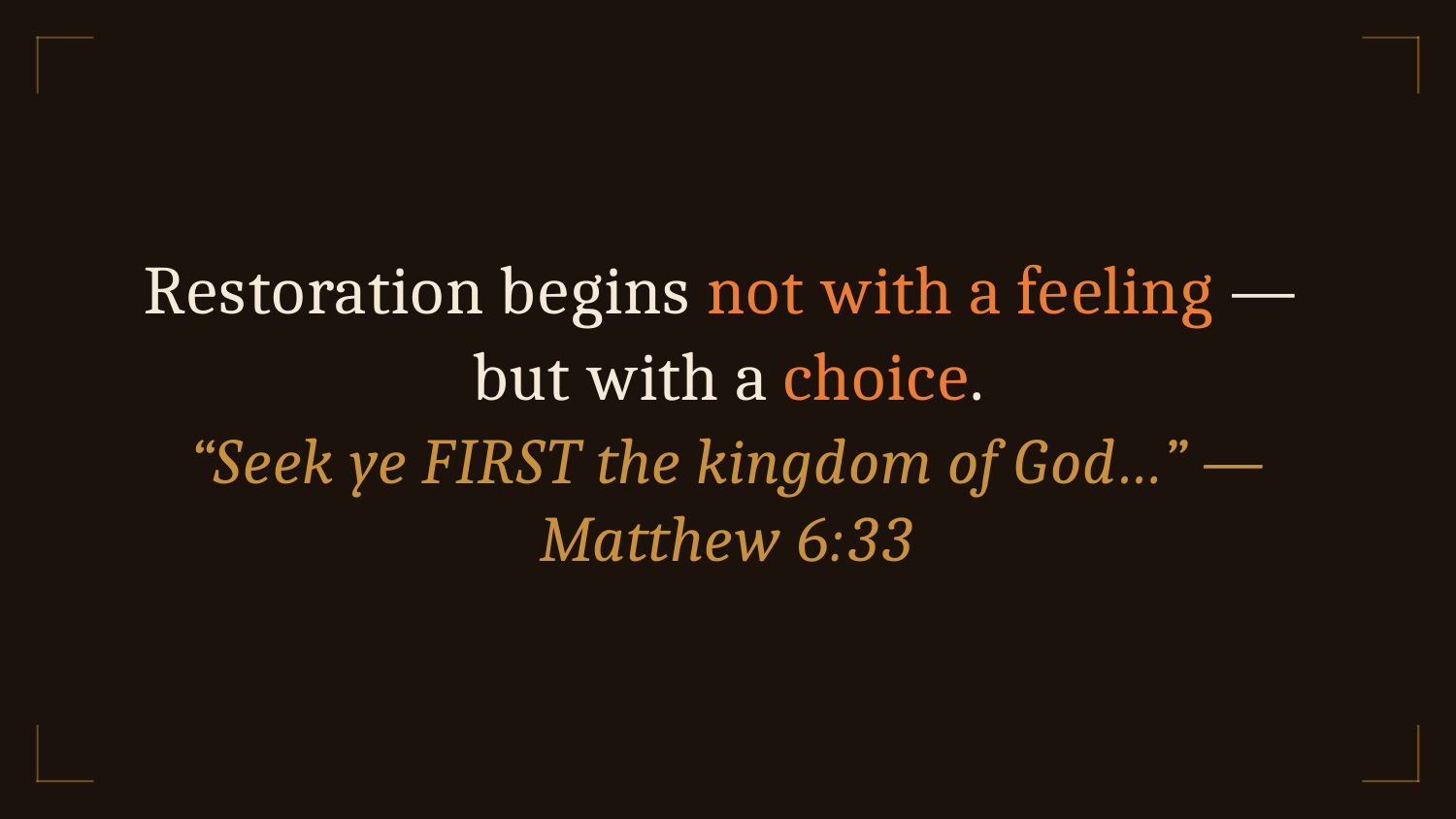

Restoration begins not with a feeling —
but with a choice.
“Seek ye FIRST the kingdom of God…” — Matthew 6:33